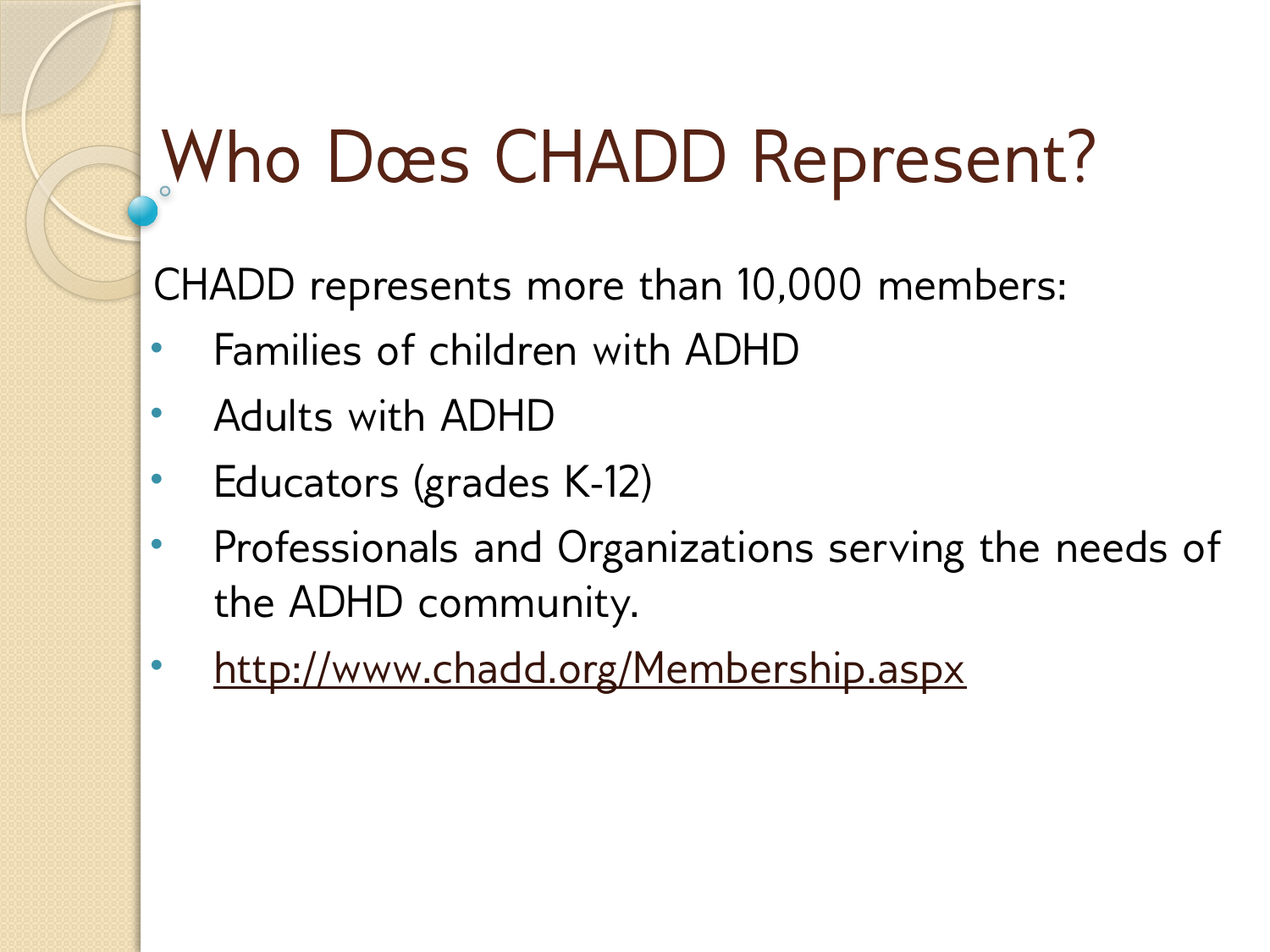

# Who Does CHADD Represent?
CHADD represents more than 10,000 members:
Families of children with ADHD
Adults with ADHD
Educators (grades K-12)
Professionals and Organizations serving the needs of the ADHD community.
http://www.chadd.org/Membership.aspx